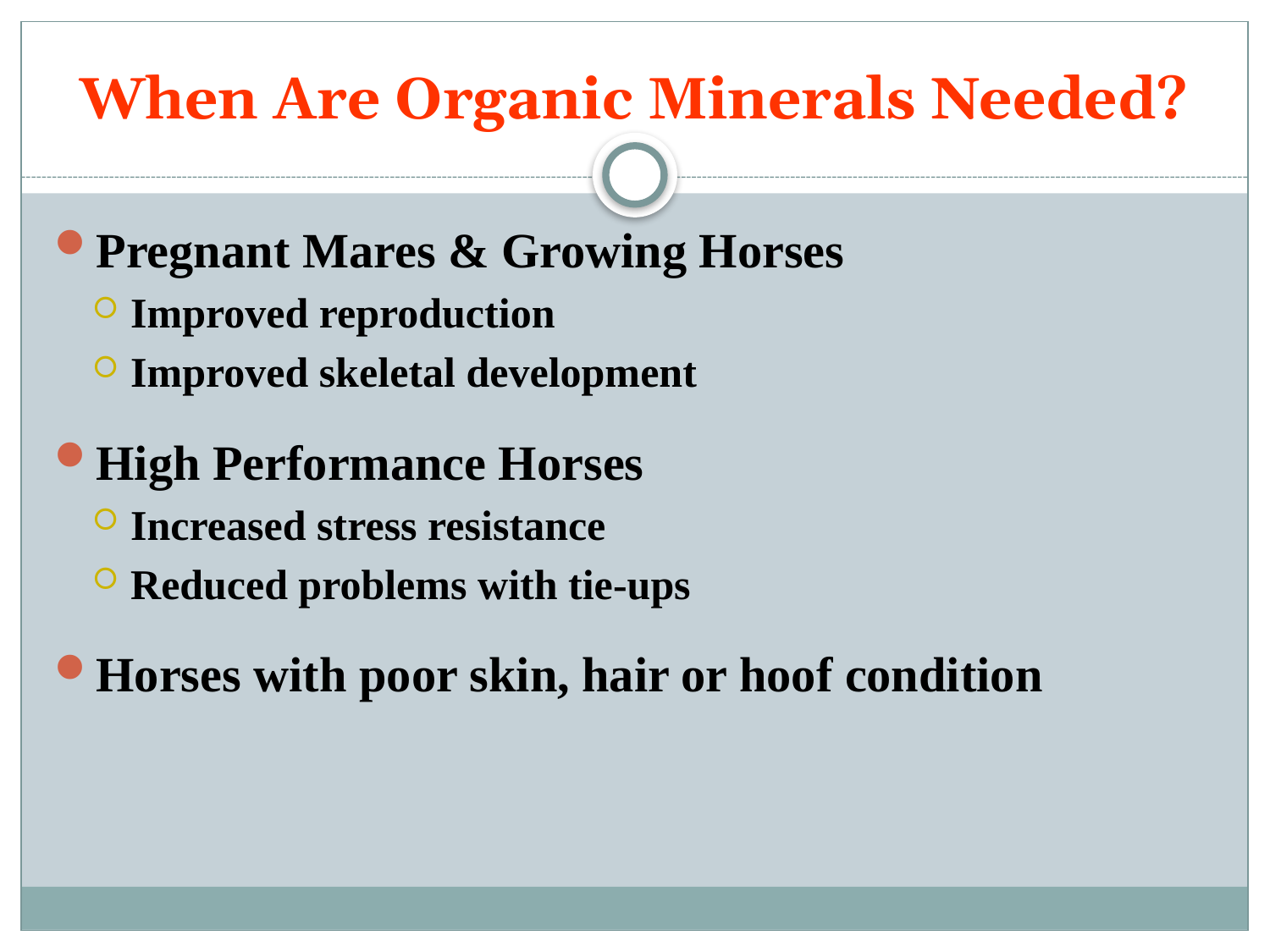

# When Are Organic Minerals Needed?
Pregnant Mares & Growing Horses
Improved reproduction
Improved skeletal development

High Performance Horses
Increased stress resistance
Reduced problems with tie-ups

Horses with poor skin, hair or hoof condition